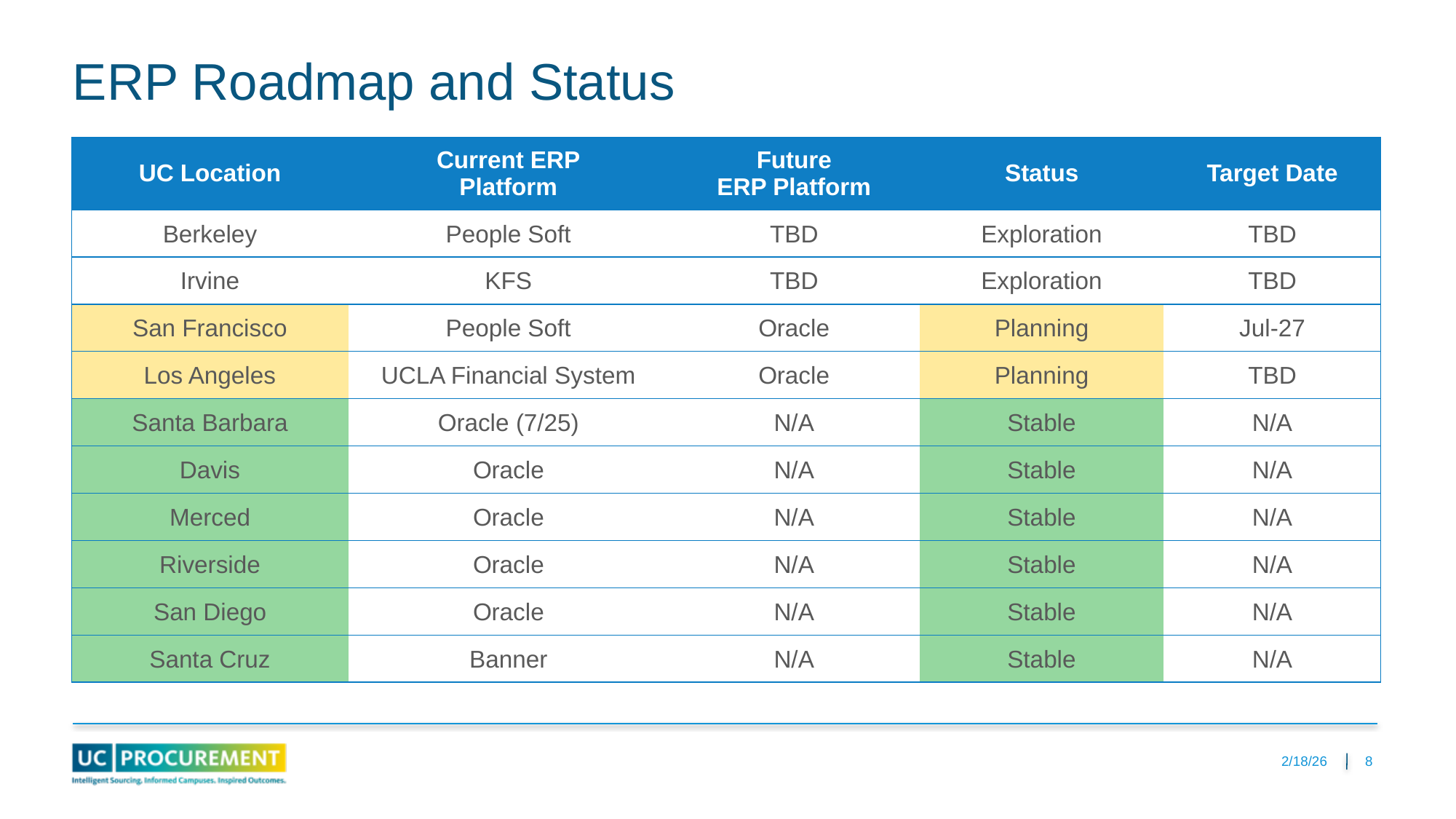

ERP Roadmap and Status
| UC Location | Current ERP Platform | Future ERP Platform | Status | Target Date |
| --- | --- | --- | --- | --- |
| Berkeley | People Soft | TBD | Exploration | TBD |
| Irvine | KFS | TBD | Exploration | TBD |
| San Francisco | People Soft | Oracle | Planning | Jul-27 |
| Los Angeles | UCLA Financial System | Oracle | Planning | TBD |
| Santa Barbara | Oracle (7/25) | N/A | Stable | N/A |
| Davis | Oracle | N/A | Stable | N/A |
| Merced | Oracle | N/A | Stable | N/A |
| Riverside | Oracle | N/A | Stable | N/A |
| San Diego | Oracle | N/A | Stable | N/A |
| Santa Cruz | Banner | N/A | Stable | N/A |
2/18/26
8